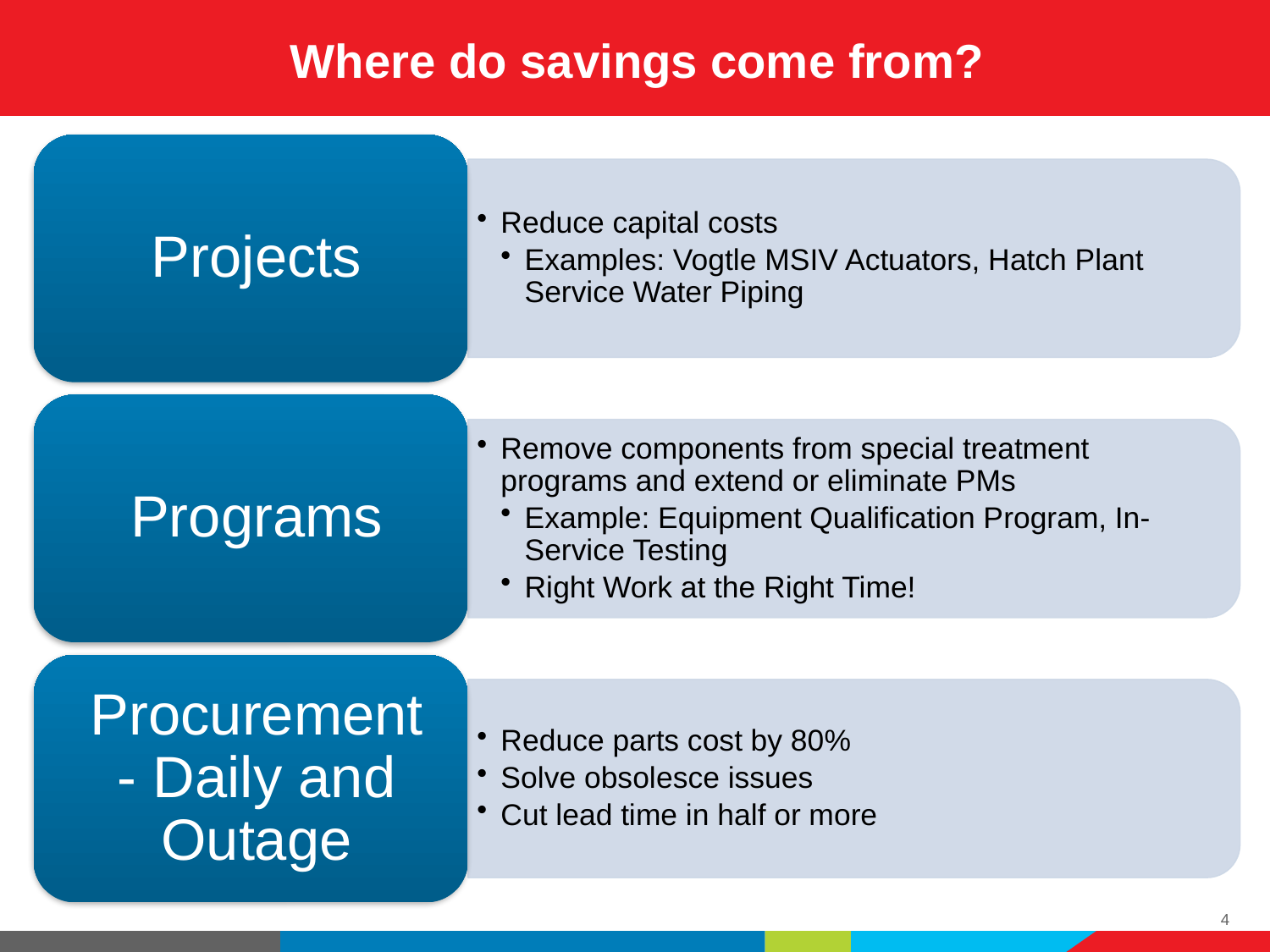

# Where do savings come from?
Reduce capital costs
Examples: Vogtle MSIV Actuators, Hatch Plant Service Water Piping
Projects
Remove components from special treatment programs and extend or eliminate PMs
Example: Equipment Qualification Program, In-Service Testing
Right Work at the Right Time!
Programs
Reduce parts cost by 80%
Solve obsolesce issues
Cut lead time in half or more
Procurement - Daily and Outage
4